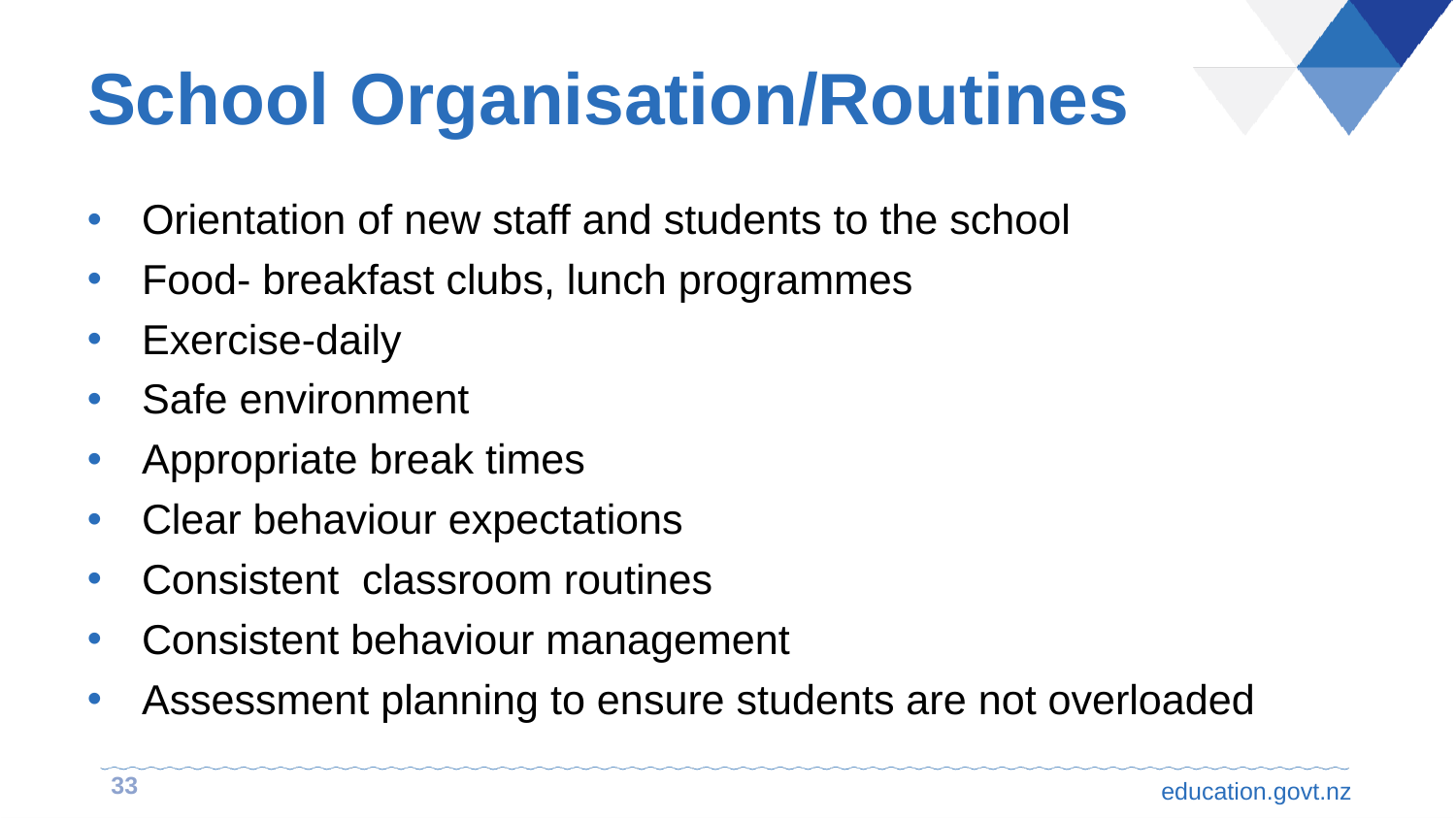

# School Organisation/Routines
Orientation of new staff and students to the school
Food- breakfast clubs, lunch programmes
Exercise-daily
Safe environment
Appropriate break times
Clear behaviour expectations
Consistent  classroom routines
Consistent behaviour management
Assessment planning to ensure students are not overloaded

33